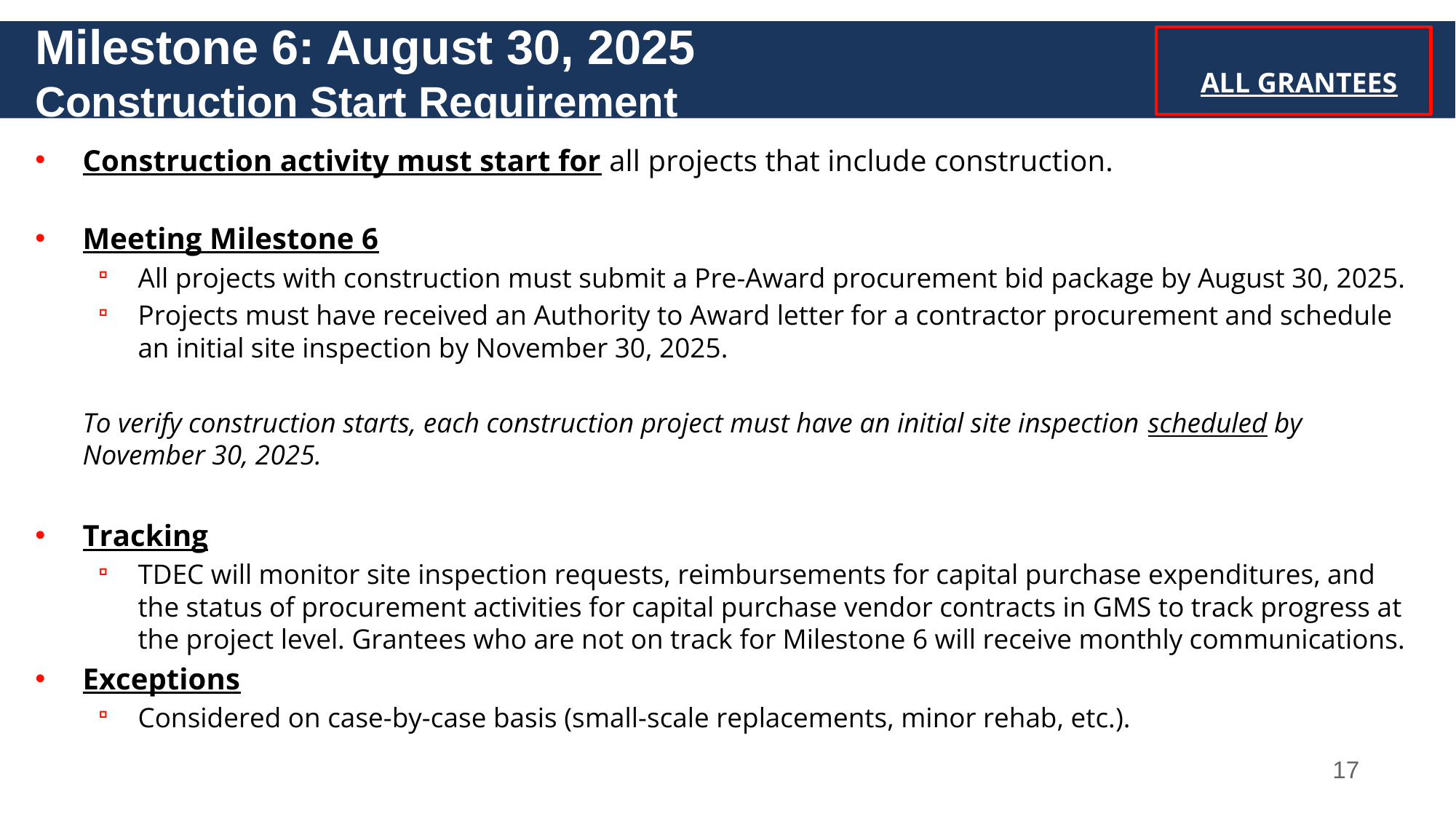

# Milestone 6: August 30, 2025 Construction Start Requirement
ALL GRANTEES
Construction activity must start for all projects that include construction.

Meeting Milestone 6
All projects with construction must submit a Pre-Award procurement bid package by August 30, 2025.
Projects must have received an Authority to Award letter for a contractor procurement and schedule an initial site inspection by November 30, 2025.

To verify construction starts, each construction project must have an initial site inspection scheduled by November 30, 2025.

Tracking
TDEC will monitor site inspection requests, reimbursements for capital purchase expenditures, and the status of procurement activities for capital purchase vendor contracts in GMS to track progress at the project level. Grantees who are not on track for Milestone 6 will receive monthly communications.
Exceptions
Considered on case-by-case basis (small-scale replacements, minor rehab, etc.).